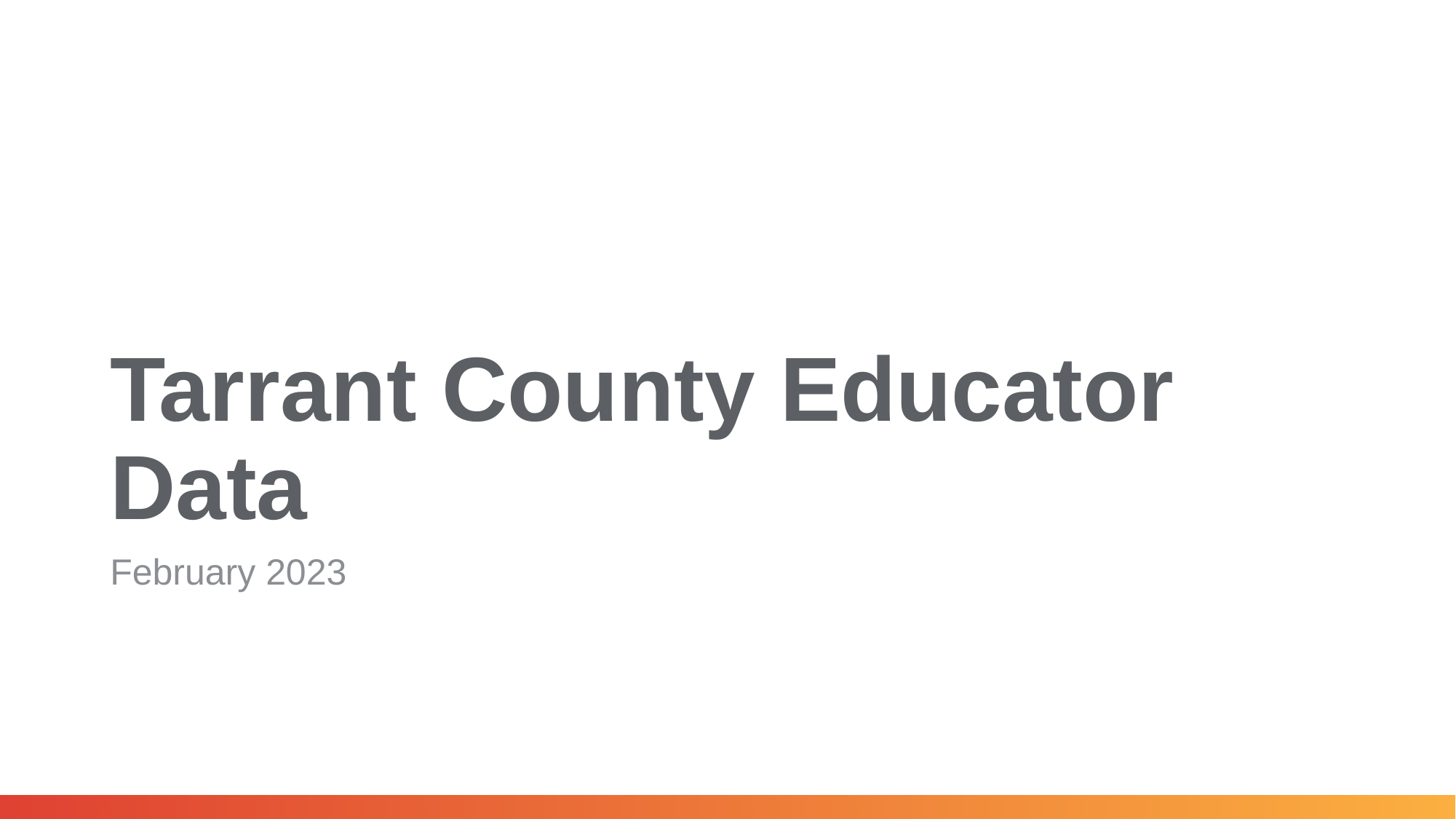

# Tarrant County Educator Data
February 2023